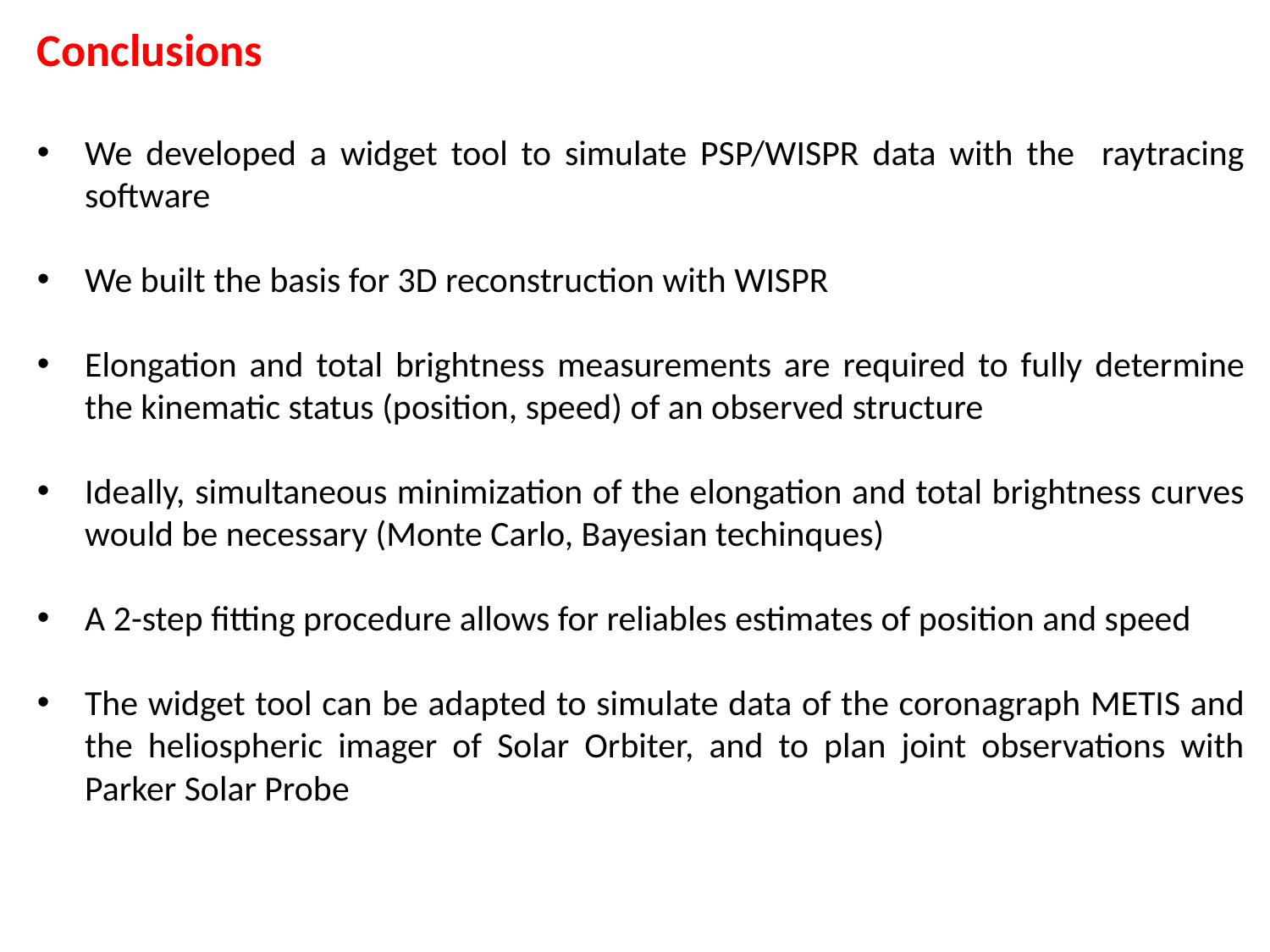

Conclusions

We developed a widget tool to simulate PSP/WISPR data with the  raytracing software

We built the basis for 3D reconstruction with WISPR

Elongation and total brightness measurements are required to fully determine the kinematic status (position, speed) of an observed structure

Ideally, simultaneous minimization of the elongation and total brightness curves would be necessary (Monte Carlo, Bayesian techinques)

A 2-step fitting procedure allows for reliables estimates of position and speed

The widget tool can be adapted to simulate data of the coronagraph METIS and the heliospheric imager of Solar Orbiter, and to plan joint observations with Parker Solar Probe